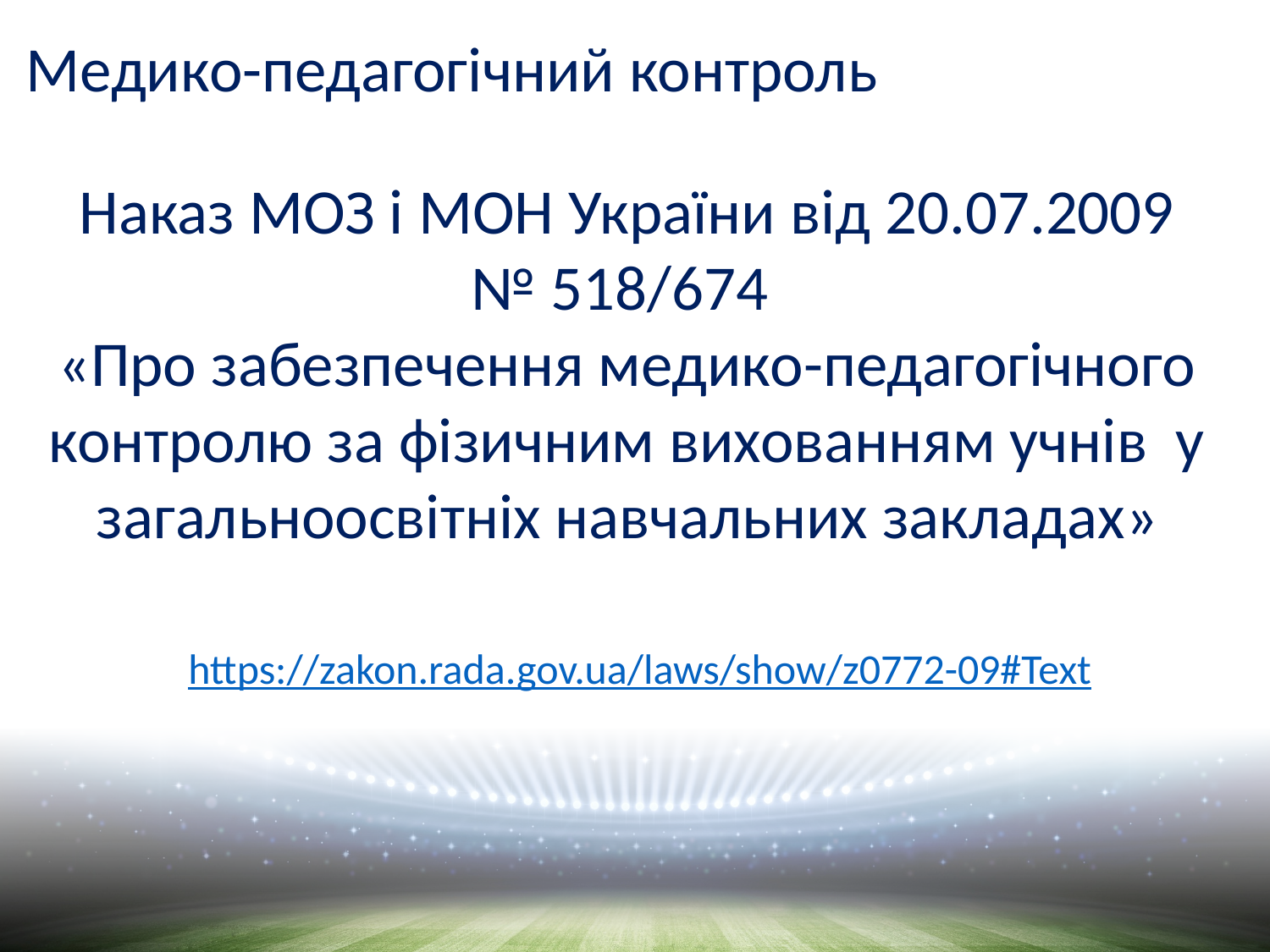

# Медико-педагогічний контроль
Наказ МОЗ і МОН України від 20.07.2009 № 518/674
«Про забезпечення медико-педагогічного контролю за фізичним вихованням учнів  у загальноосвітніх навчальних закладах»

  https://zakon.rada.gov.ua/laws/show/z0772-09#Text